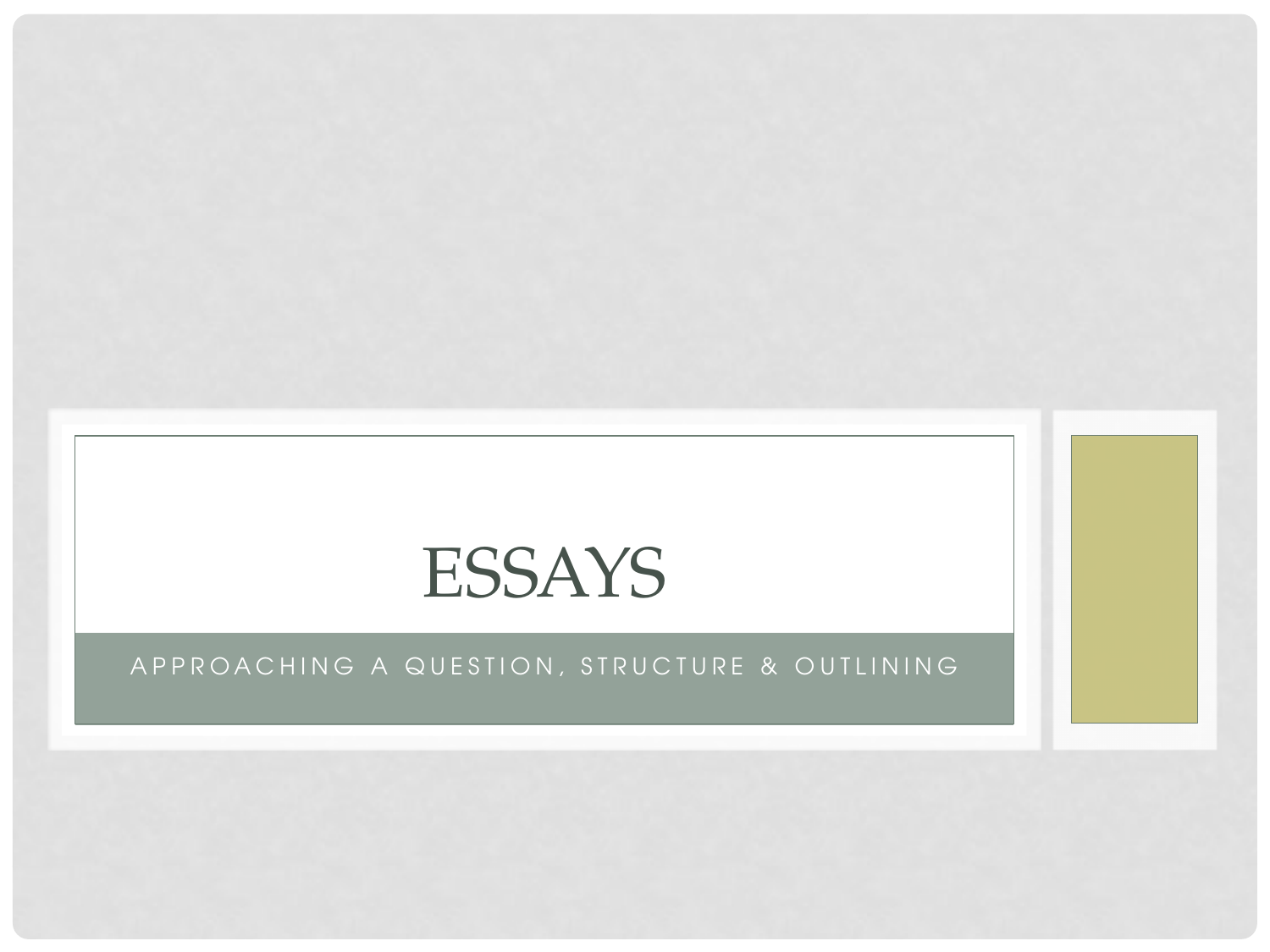

# essays
Approaching a question, structure & outlining